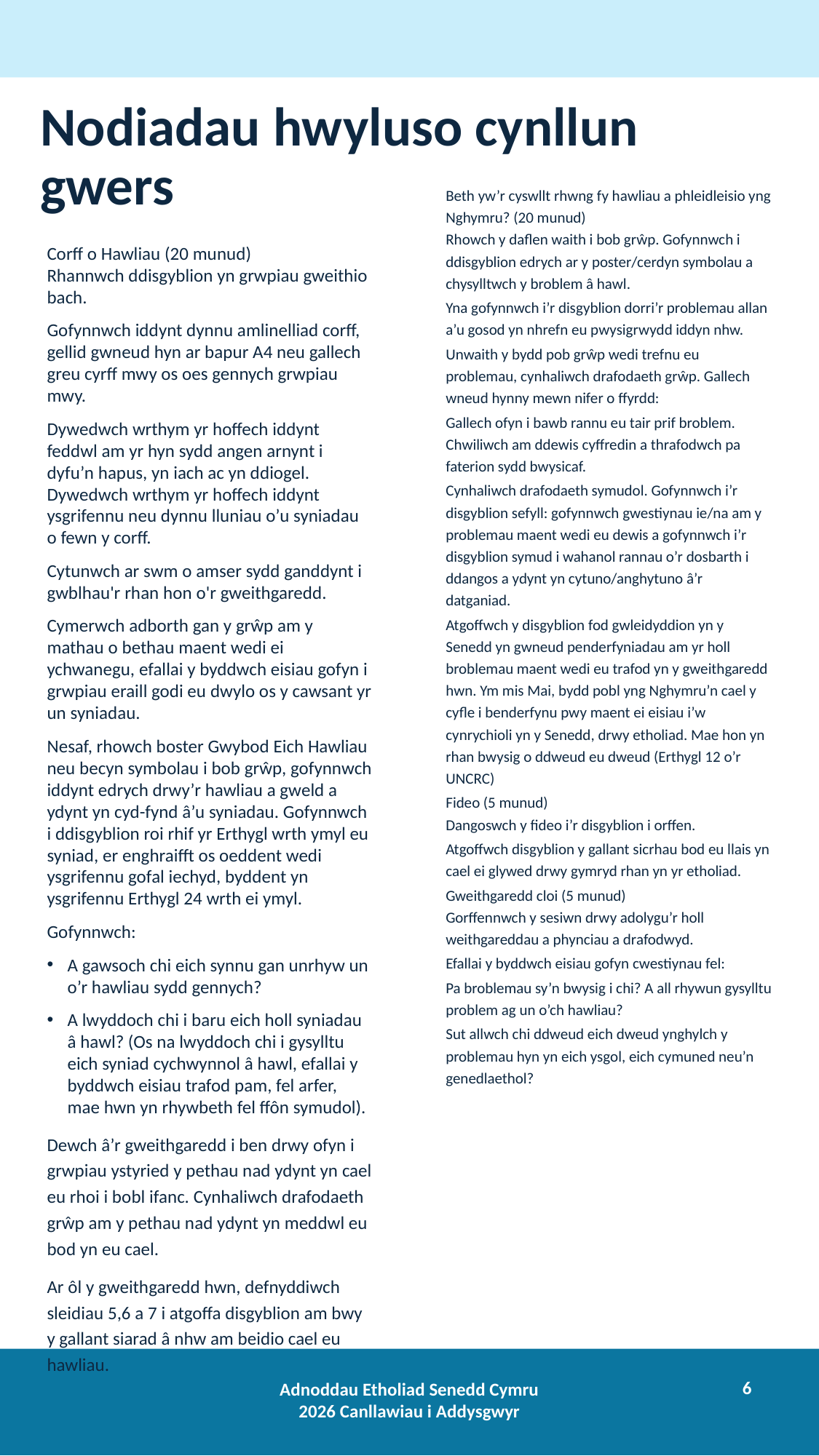

# Nodiadau hwyluso cynllun gwers
Beth yw’r cyswllt rhwng fy hawliau a phleidleisio yng Nghymru? (20 munud) 
Rhowch y daflen waith i bob grŵp. Gofynnwch i ddisgyblion edrych ar y poster/cerdyn symbolau a chysylltwch y broblem â hawl.
Yna gofynnwch i’r disgyblion dorri’r problemau allan a’u gosod yn nhrefn eu pwysigrwydd iddyn nhw.
Unwaith y bydd pob grŵp wedi trefnu eu problemau, cynhaliwch drafodaeth grŵp. Gallech wneud hynny mewn nifer o ffyrdd:
Gallech ofyn i bawb rannu eu tair prif broblem. Chwiliwch am ddewis cyffredin a thrafodwch pa faterion sydd bwysicaf.
Cynhaliwch drafodaeth symudol. Gofynnwch i’r disgyblion sefyll: gofynnwch gwestiynau ie/na am y problemau maent wedi eu dewis a gofynnwch i’r disgyblion symud i wahanol rannau o’r dosbarth i ddangos a ydynt yn cytuno/anghytuno â’r datganiad.
Atgoffwch y disgyblion fod gwleidyddion yn y Senedd yn gwneud penderfyniadau am yr holl broblemau maent wedi eu trafod yn y gweithgaredd hwn. Ym mis Mai, bydd pobl yng Nghymru’n cael y cyfle i benderfynu pwy maent ei eisiau i’w cynrychioli yn y Senedd, drwy etholiad. Mae hon yn rhan bwysig o ddweud eu dweud (Erthygl 12 o’r UNCRC)
Fideo (5 munud)
Dangoswch y fideo i’r disgyblion i orffen.
Atgoffwch disgyblion y gallant sicrhau bod eu llais yn cael ei glywed drwy gymryd rhan yn yr etholiad.
Gweithgaredd cloi (5 munud)
Gorffennwch y sesiwn drwy adolygu’r holl weithgareddau a phynciau a drafodwyd.
Efallai y byddwch eisiau gofyn cwestiynau fel:
Pa broblemau sy’n bwysig i chi? A all rhywun gysylltu problem ag un o’ch hawliau?
Sut allwch chi ddweud eich dweud ynghylch y problemau hyn yn eich ysgol, eich cymuned neu’n genedlaethol?

Corff o Hawliau (20 munud)
Rhannwch ddisgyblion yn grwpiau gweithio bach.
Gofynnwch iddynt dynnu amlinelliad corff, gellid gwneud hyn ar bapur A4 neu gallech greu cyrff mwy os oes gennych grwpiau mwy.
Dywedwch wrthym yr hoffech iddynt feddwl am yr hyn sydd angen arnynt i dyfu’n hapus, yn iach ac yn ddiogel. Dywedwch wrthym yr hoffech iddynt ysgrifennu neu dynnu lluniau o’u syniadau o fewn y corff.
Cytunwch ar swm o amser sydd ganddynt i gwblhau'r rhan hon o'r gweithgaredd.
Cymerwch adborth gan y grŵp am y mathau o bethau maent wedi ei ychwanegu, efallai y byddwch eisiau gofyn i grwpiau eraill godi eu dwylo os y cawsant yr un syniadau.
Nesaf, rhowch boster Gwybod Eich Hawliau neu becyn symbolau i bob grŵp, gofynnwch iddynt edrych drwy’r hawliau a gweld a ydynt yn cyd-fynd â’u syniadau. Gofynnwch i ddisgyblion roi rhif yr Erthygl wrth ymyl eu syniad, er enghraifft os oeddent wedi ysgrifennu gofal iechyd, byddent yn ysgrifennu Erthygl 24 wrth ei ymyl.
Gofynnwch:
A gawsoch chi eich synnu gan unrhyw un o’r hawliau sydd gennych?
A lwyddoch chi i baru eich holl syniadau â hawl? (Os na lwyddoch chi i gysylltu eich syniad cychwynnol â hawl, efallai y byddwch eisiau trafod pam, fel arfer, mae hwn yn rhywbeth fel ffôn symudol).
Dewch â’r gweithgaredd i ben drwy ofyn i grwpiau ystyried y pethau nad ydynt yn cael eu rhoi i bobl ifanc. Cynhaliwch drafodaeth grŵp am y pethau nad ydynt yn meddwl eu bod yn eu cael.
Ar ôl y gweithgaredd hwn, defnyddiwch sleidiau 5,6 a 7 i atgoffa disgyblion am bwy y gallant siarad â nhw am beidio cael eu hawliau.

6

Adnoddau Etholiad Senedd Cymru 2026 Canllawiau i Addysgwyr